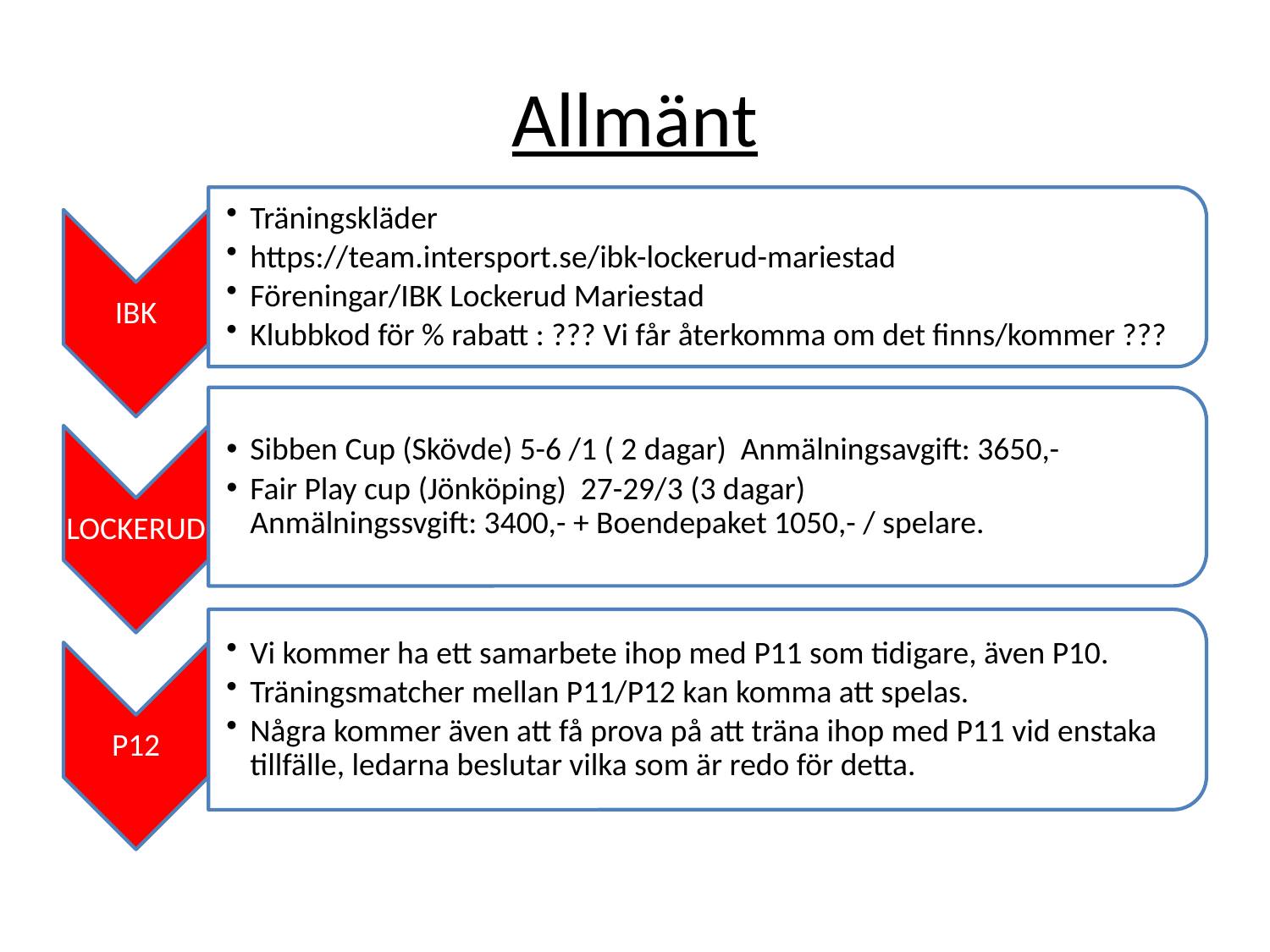

# Allmänt
IBK
Träningskläder
https://team.intersport.se/ibk-lockerud-mariestad
Föreningar/IBK Lockerud Mariestad
Klubbkod för % rabatt : ??? Vi får återkomma om det finns/kommer ???
LOCKERUD
Sibben Cup (Skövde) 5-6 /1 ( 2 dagar)  Anmälningsavgift: 3650,-
Fair Play cup (Jönköping)  27-29/3 (3 dagar)
Anmälningssvgift: 3400,- + Boendepaket 1050,- / spelare.
P12
Vi kommer ha ett samarbete ihop med P11 som tidigare, även P10.
Träningsmatcher mellan P11/P12 kan komma att spelas.
Några kommer även att få prova på att träna ihop med P11 vid enstaka tillfälle, ledarna beslutar vilka som är redo för detta.